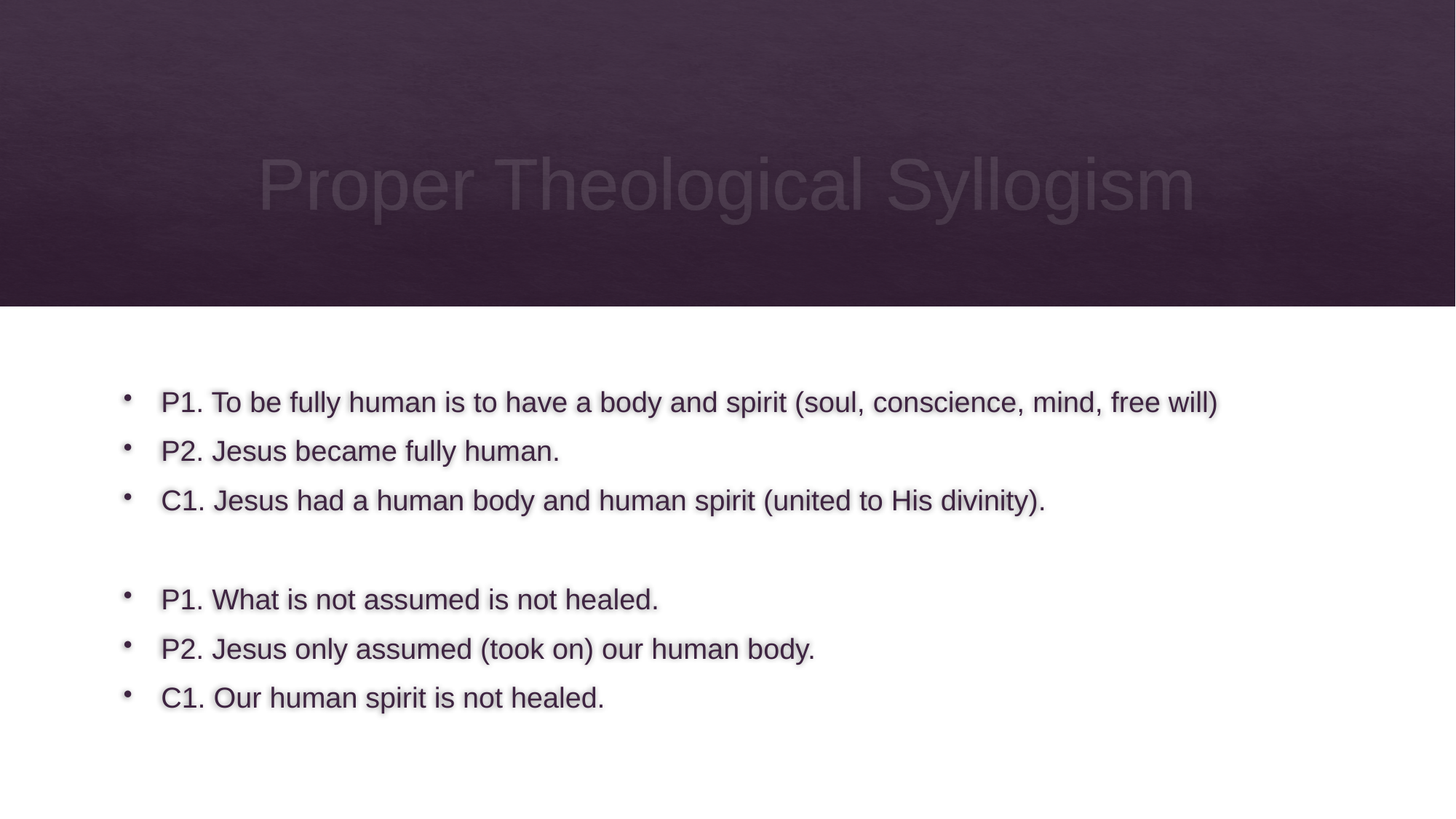

# Proper Theological Syllogism
P1. To be fully human is to have a body and spirit (soul, conscience, mind, free will)
P2. Jesus became fully human.
C1. Jesus had a human body and human spirit (united to His divinity).

P1. What is not assumed is not healed.
P2. Jesus only assumed (took on) our human body.
C1. Our human spirit is not healed.